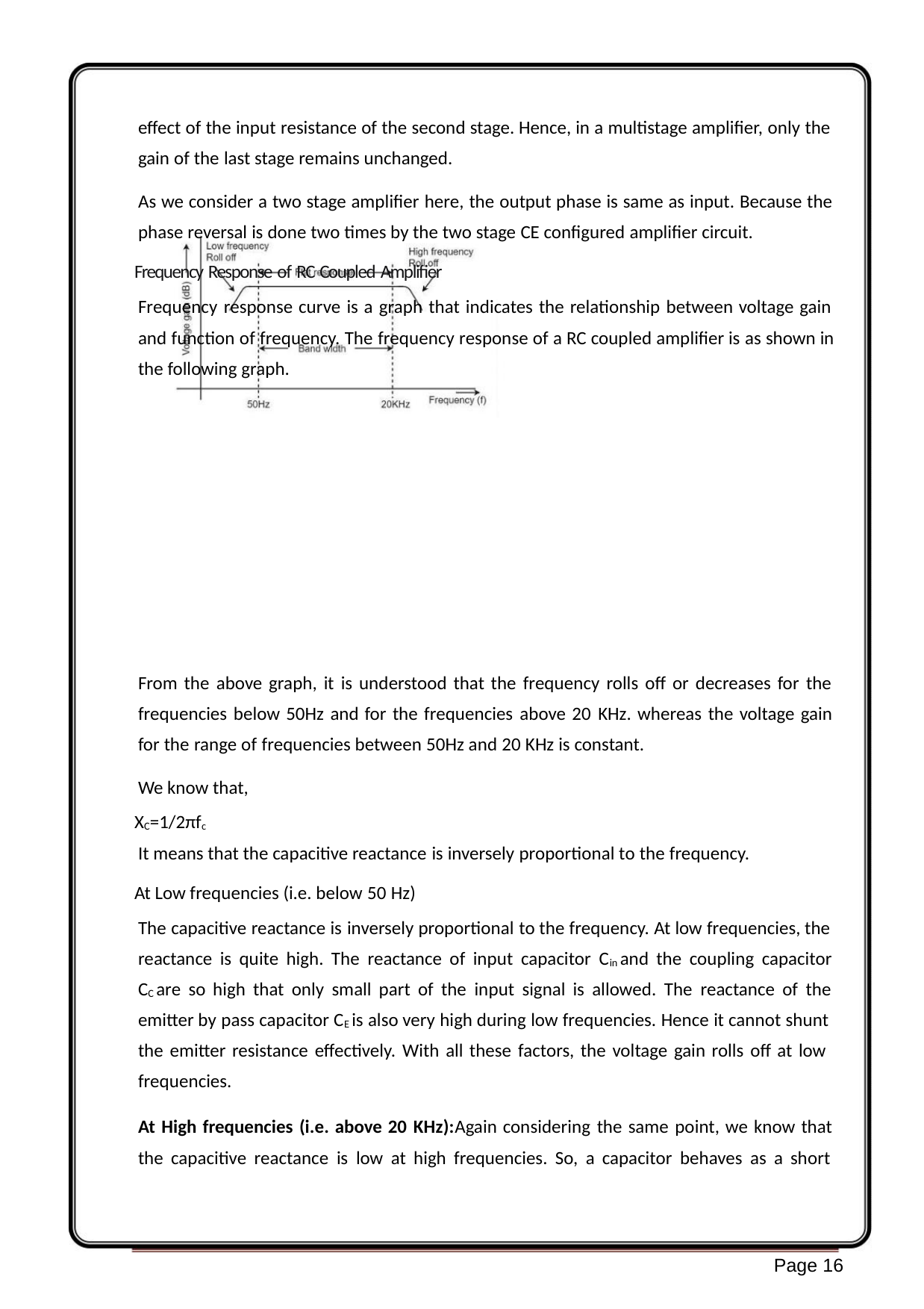

effect of the input resistance of the second stage. Hence, in a multistage amplifier, only the
gain of the last stage remains unchanged.
As we consider a two stage amplifier here, the output phase is same as input. Because the
phase reversal is done two times by the two stage CE configured amplifier circuit.
Frequency Response of RC Coupled Amplifier
Frequency response curve is a graph that indicates the relationship between voltage gain
and function of frequency. The frequency response of a RC coupled amplifier is as shown in
the following graph.
From the above graph, it is understood that the frequency rolls off or decreases for the
frequencies below 50Hz and for the frequencies above 20 KHz. whereas the voltage gain
for the range of frequencies between 50Hz and 20 KHz is constant.
We know that,
XC=1/2πfc
It means that the capacitive reactance is inversely proportional to the frequency.
At Low frequencies (i.e. below 50 Hz)
The capacitive reactance is inversely proportional to the frequency. At low frequencies, the
reactance is quite high. The reactance of input capacitor Cin and the coupling capacitor
CC are so high that only small part of the input signal is allowed. The reactance of the
emitter by pass capacitor CE is also very high during low frequencies. Hence it cannot shunt
the emitter resistance effectively. With all these factors, the voltage gain rolls off at low
frequencies.
At High frequencies (i.e. above 20 KHz):Again considering the same point, we know that
the capacitive reactance is low at high frequencies. So, a capacitor behaves as a short
Page 16